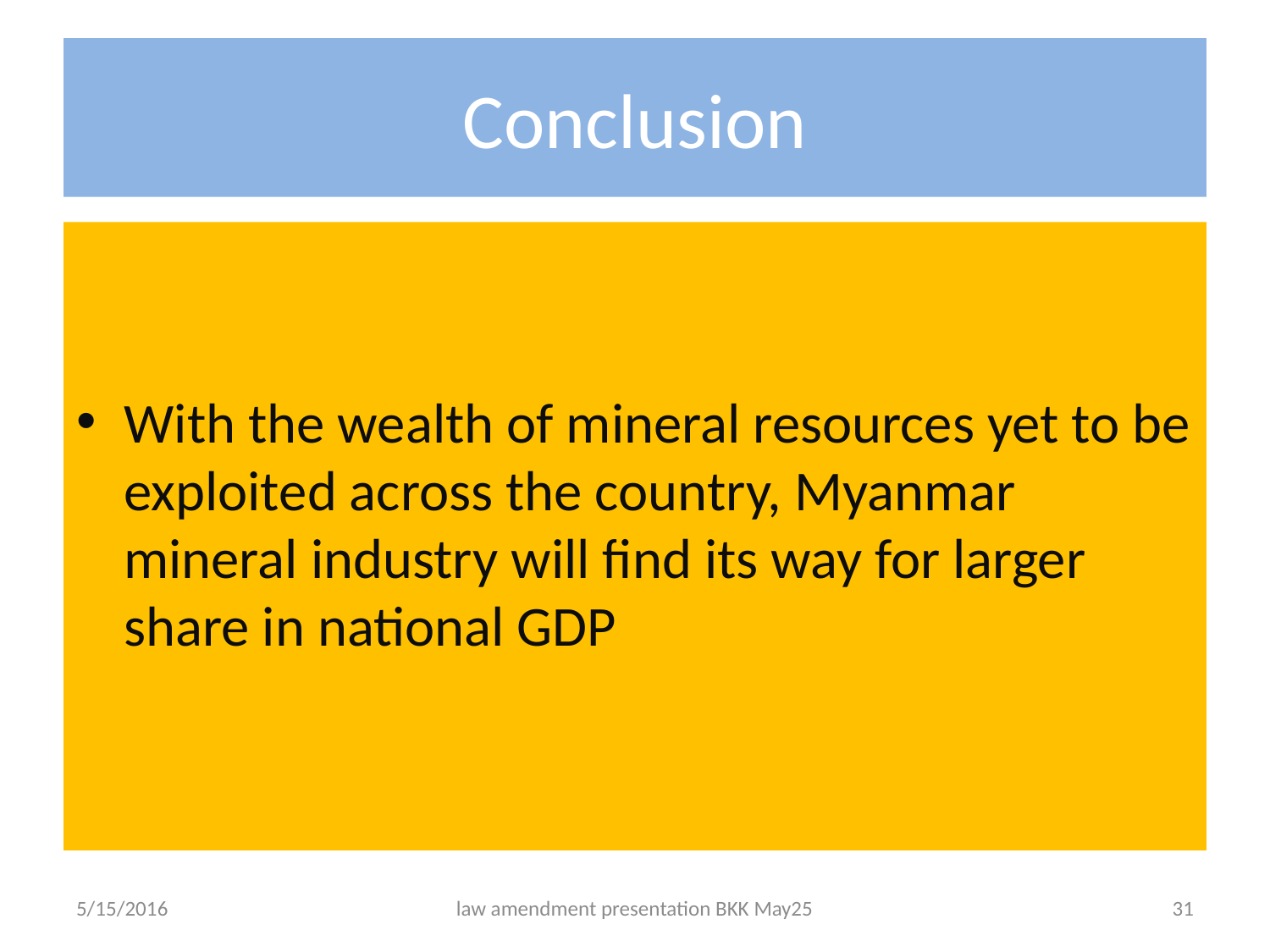

# Conclusion

With the wealth of mineral resources yet to be exploited across the country, Myanmar mineral industry will find its way for larger share in national GDP
5/15/2016
law amendment presentation BKK May25
31